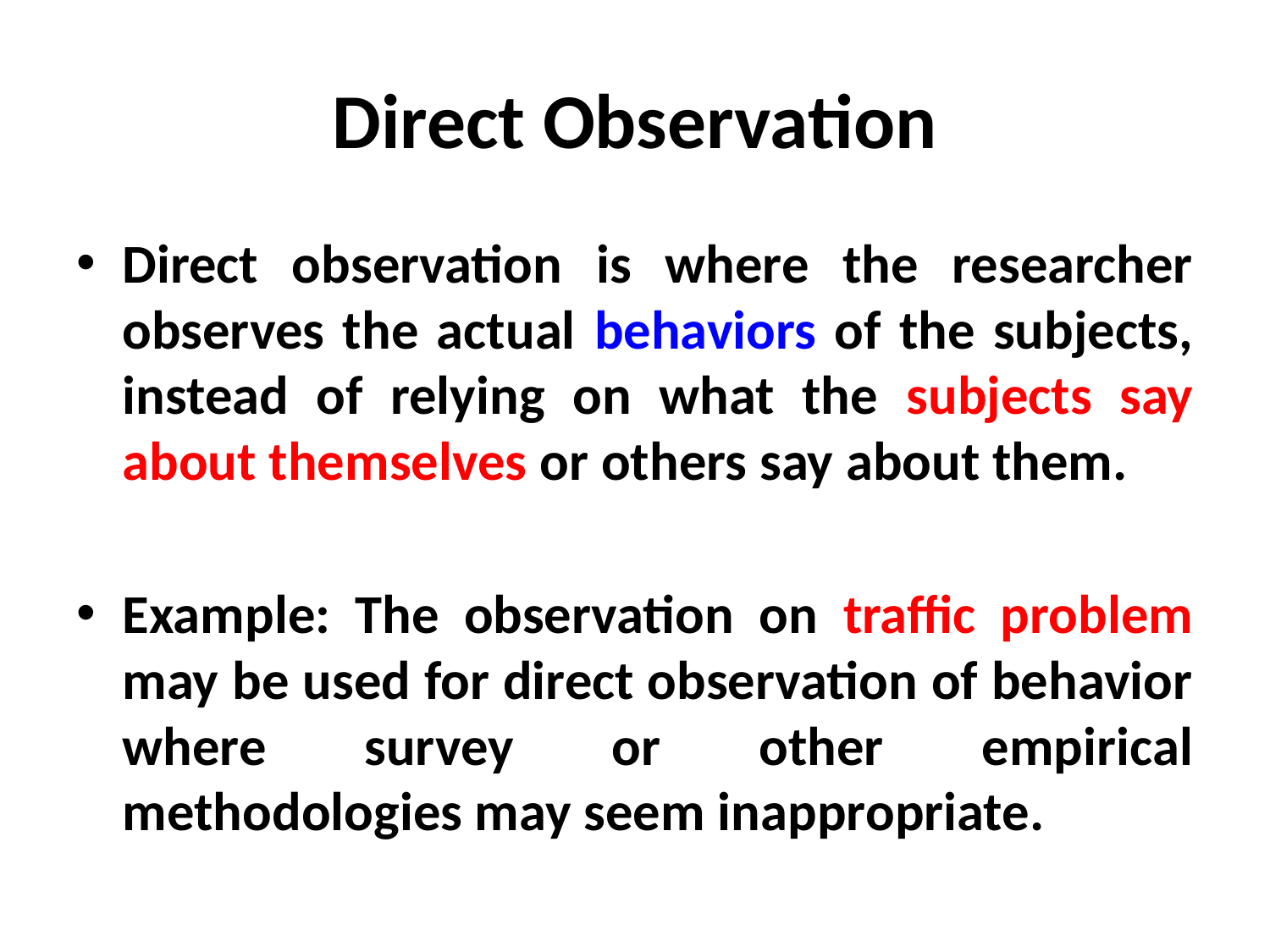

# Direct Observation
Direct observation is where the researcher observes the actual behaviors of the subjects, instead of relying on what the subjects say about themselves or others say about them.

Example: The observation on traffic problem may be used for direct observation of behavior where survey or other empirical methodologies may seem inappropriate.